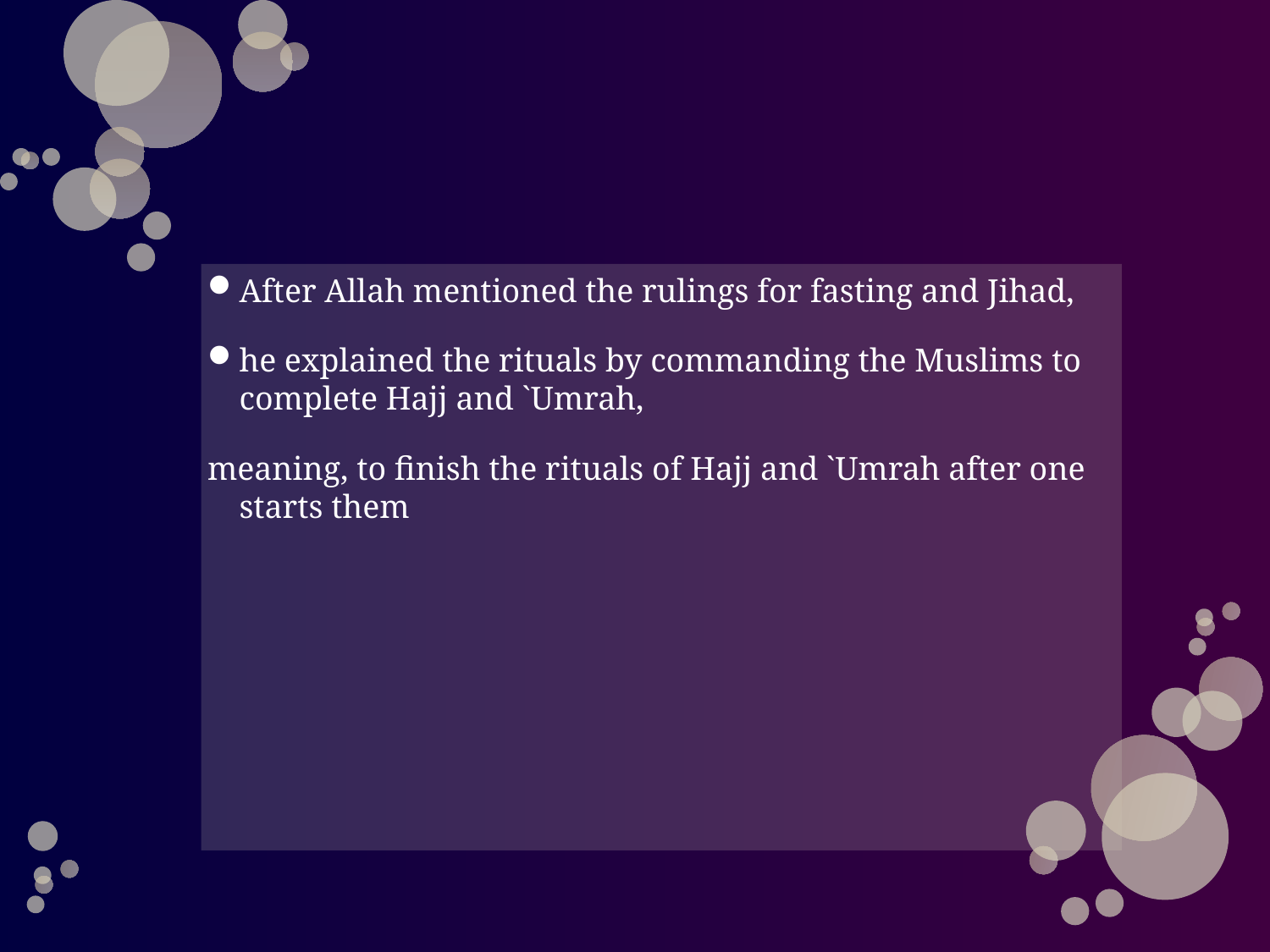

#
After Allah mentioned the rulings for fasting and Jihad,
he explained the rituals by commanding the Muslims to complete Hajj and `Umrah,
meaning, to finish the rituals of Hajj and `Umrah after one starts them